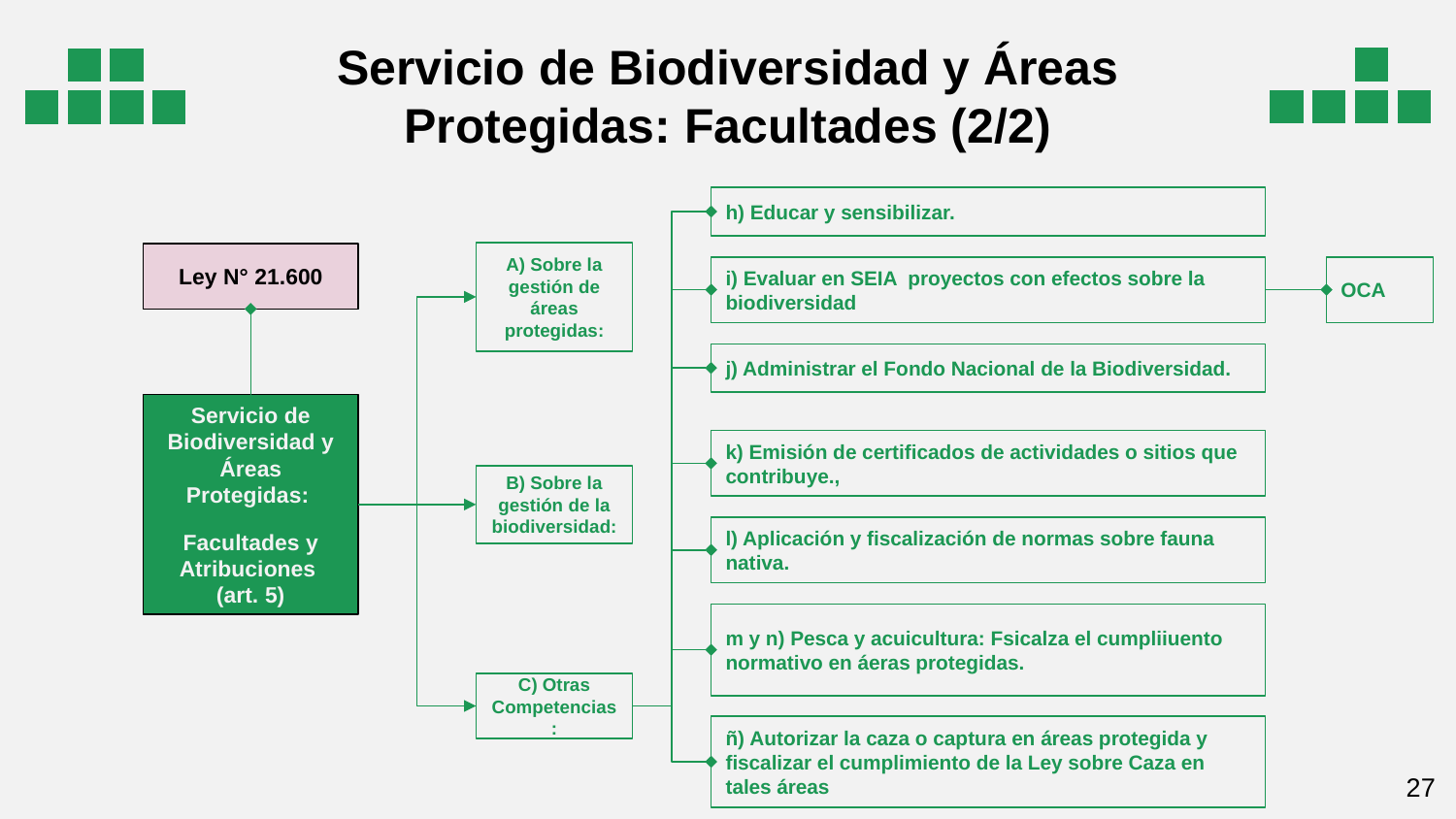

# Servicio de Biodiversidad y Áreas Protegidas: Facultades (2/2)
h) Educar y sensibilizar.
A) Sobre la gestión de áreas protegidas:
Ley N° 21.600
OCA
i) Evaluar en SEIA  proyectos con efectos sobre la biodiversidad
j) Administrar el Fondo Nacional de la Biodiversidad.
Servicio de Biodiversidad y Áreas Protegidas:
Facultades y Atribuciones
(art. 5)
k) Emisión de certificados de actividades o sitios que contribuye.,
B) Sobre la gestión de la biodiversidad:
l) Aplicación y fiscalización de normas sobre fauna nativa.
m y n) Pesca y acuicultura: Fsicalza el cumpliiuento normativo en áeras protegidas.
C) Otras Competencias:
ñ) Autorizar la caza o captura en áreas protegida y fiscalizar el cumplimiento de la Ley sobre Caza en tales áreas
27